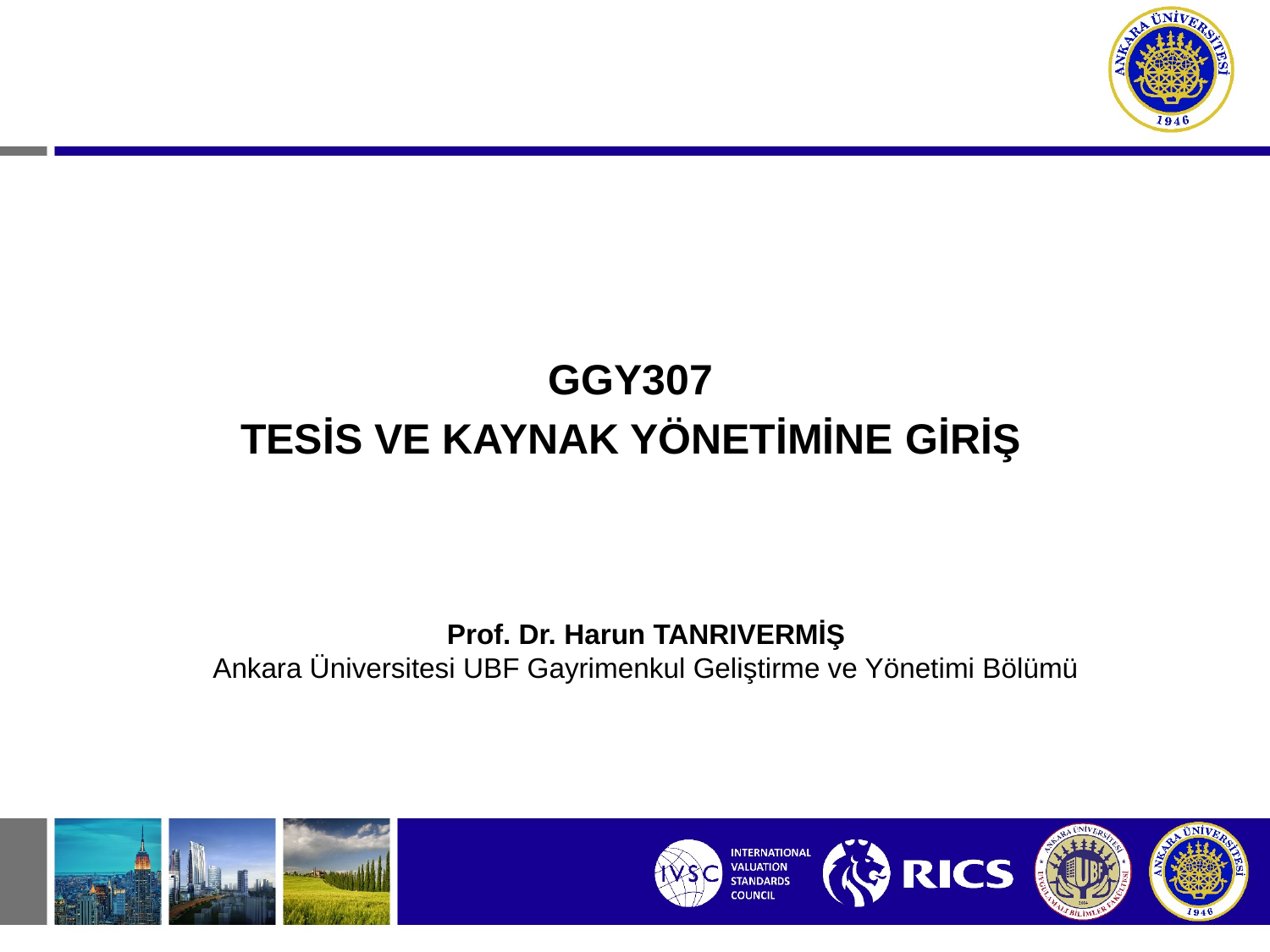

GGY307
TESİS VE KAYNAK YÖNETİMİNE GİRİŞ
Prof. Dr. Harun TANRIVERMİŞ
Ankara Üniversitesi UBF Gayrimenkul Geliştirme ve Yönetimi Bölümü